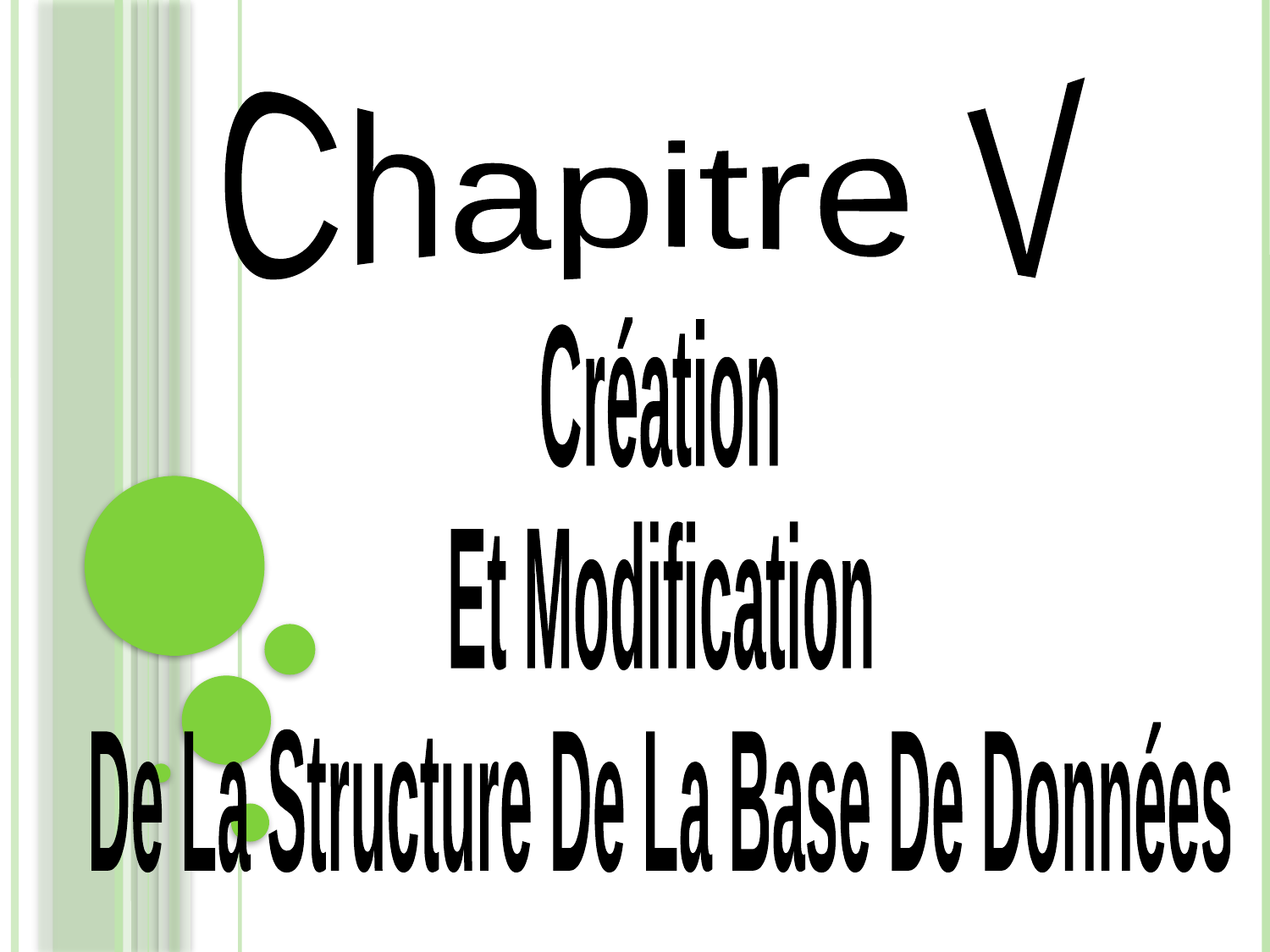

Chapitre V
Création
Et Modification
De La Structure De La Base De Données